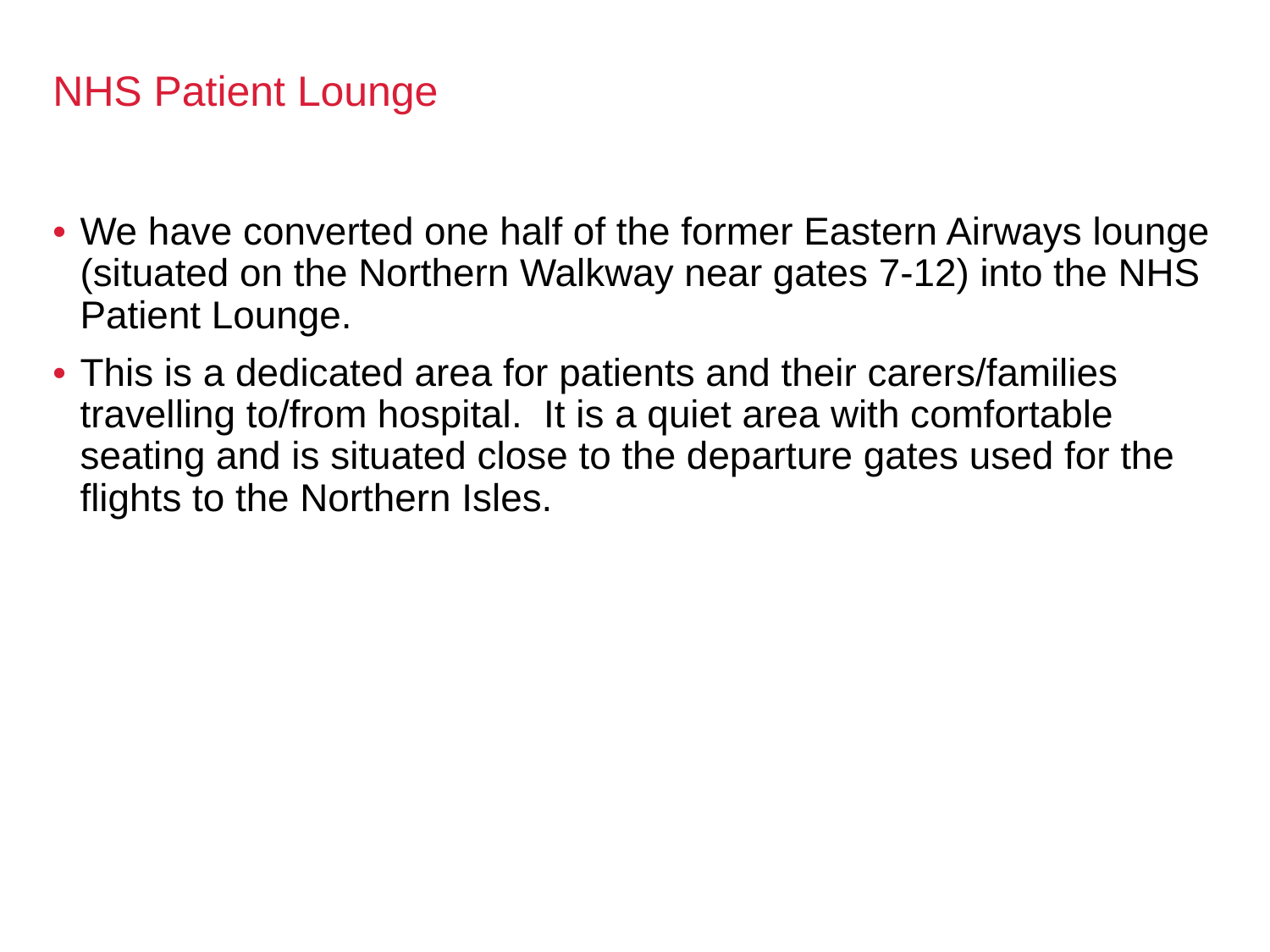

# NHS Patient Lounge
We have converted one half of the former Eastern Airways lounge (situated on the Northern Walkway near gates 7-12) into the NHS Patient Lounge.
This is a dedicated area for patients and their carers/families travelling to/from hospital.  It is a quiet area with comfortable seating and is situated close to the departure gates used for the flights to the Northern Isles.